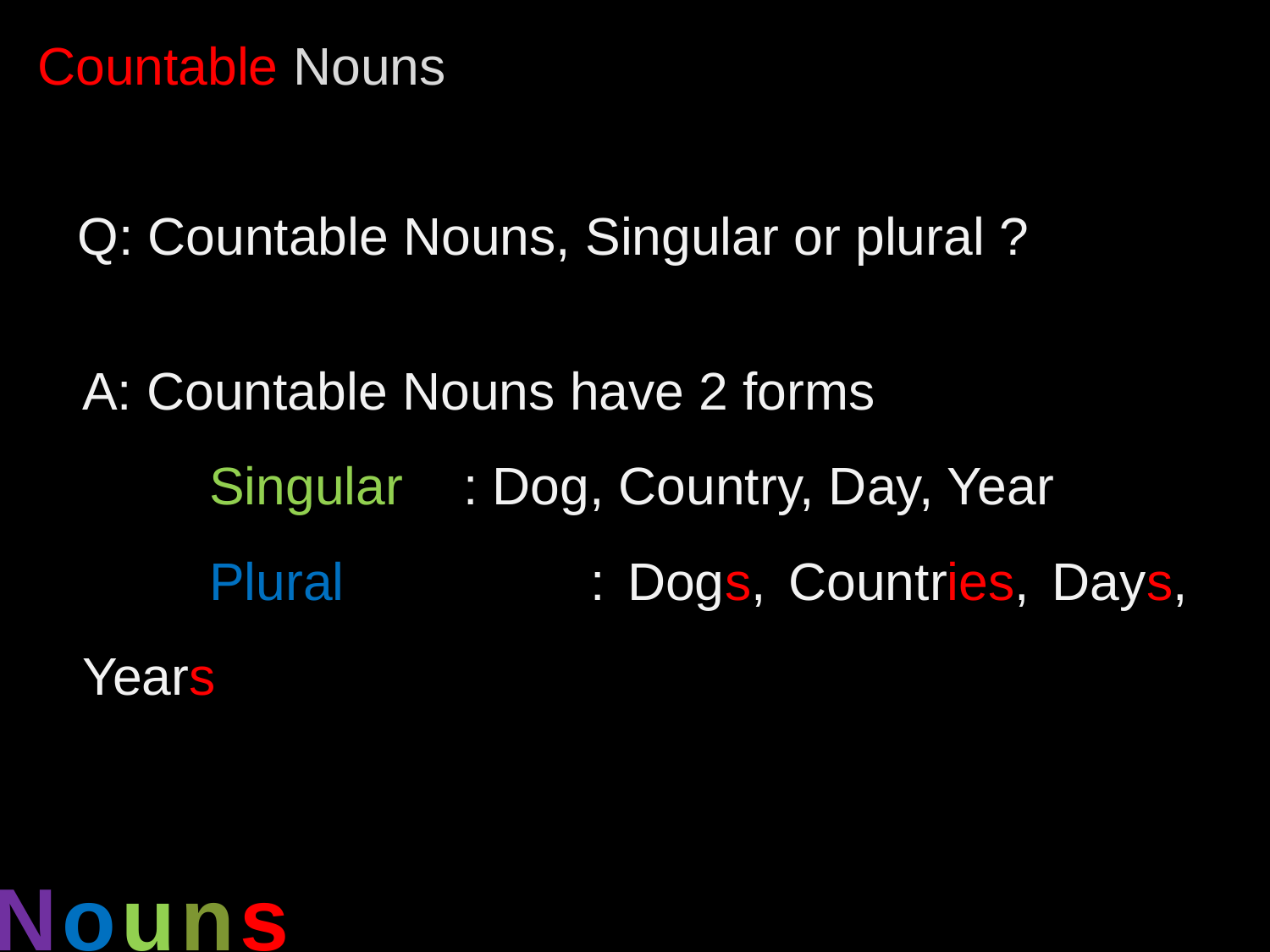

Countable Nouns
Q: Countable Nouns, Singular or plural ?
A: Countable Nouns have 2 forms
	Singular	: Dog, Country, Day, Year
	Plural		: Dogs, Countries, Days, Years
Nouns